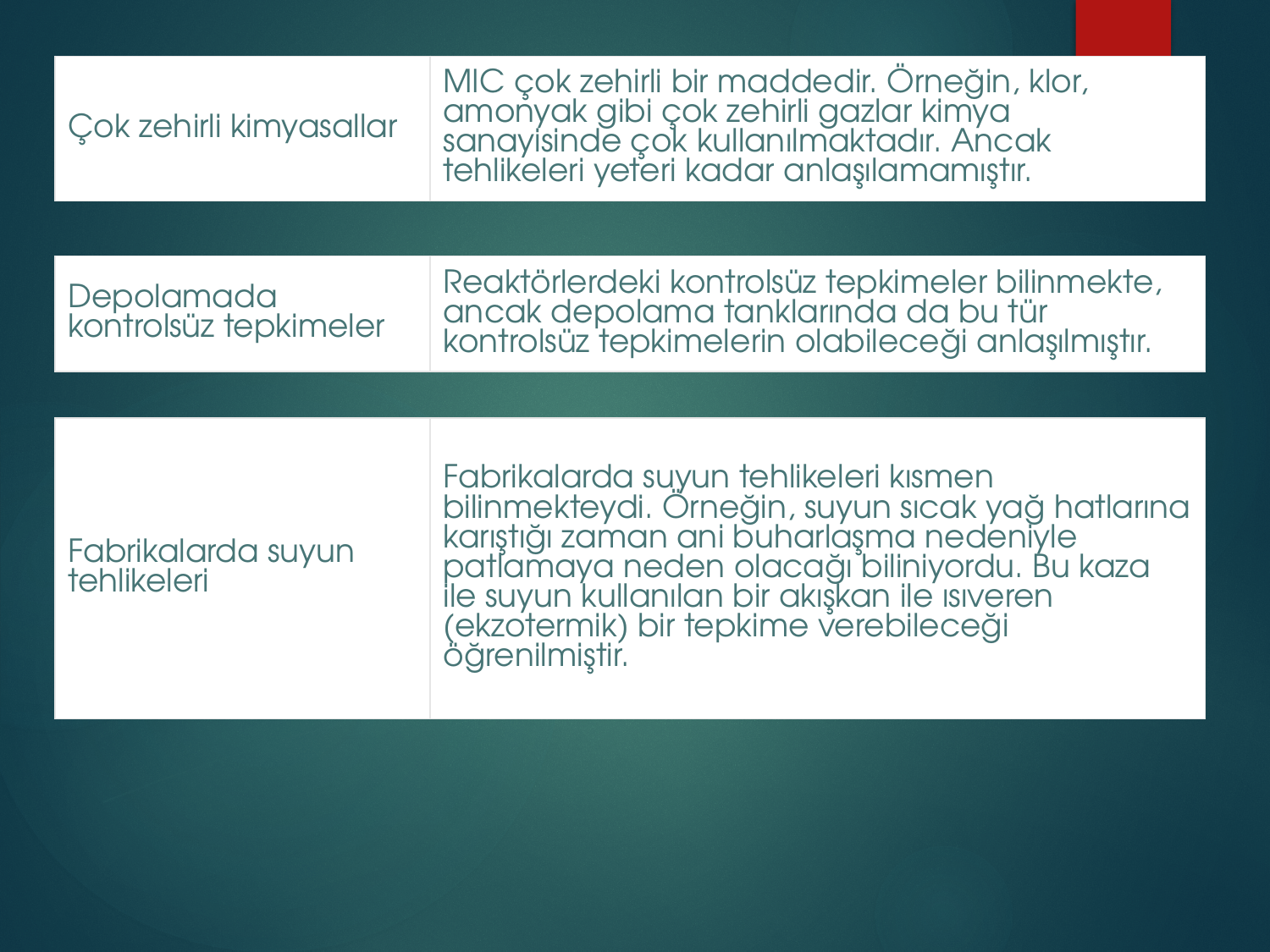

| Çok zehirli kimyasallar | MIC çok zehirli bir maddedir. Örneğin, klor, amonyak gibi çok zehirli gazlar kimya sanayisinde çok kullanılmaktadır. Ancak tehlikeleri yeteri kadar anlaşılamamıştır. |
| --- | --- |
| Depolamada kontrolsüz tepkimeler | Reaktörlerdeki kontrolsüz tepkimeler bilinmekte, ancak depolama tanklarında da bu tür kontrolsüz tepkimelerin olabileceği anlaşılmıştır. |
| --- | --- |
| Fabrikalarda suyun tehlikeleri | Fabrikalarda suyun tehlikeleri kısmen bilinmekteydi. Örneğin, suyun sıcak yağ hatlarına karıştığı zaman ani buharlaşma nedeniyle patlamaya neden olacağı biliniyordu. Bu kaza ile suyun kullanılan bir akışkan ile ısıveren (ekzotermik) bir tepkime verebileceği öğrenilmiştir. |
| --- | --- |